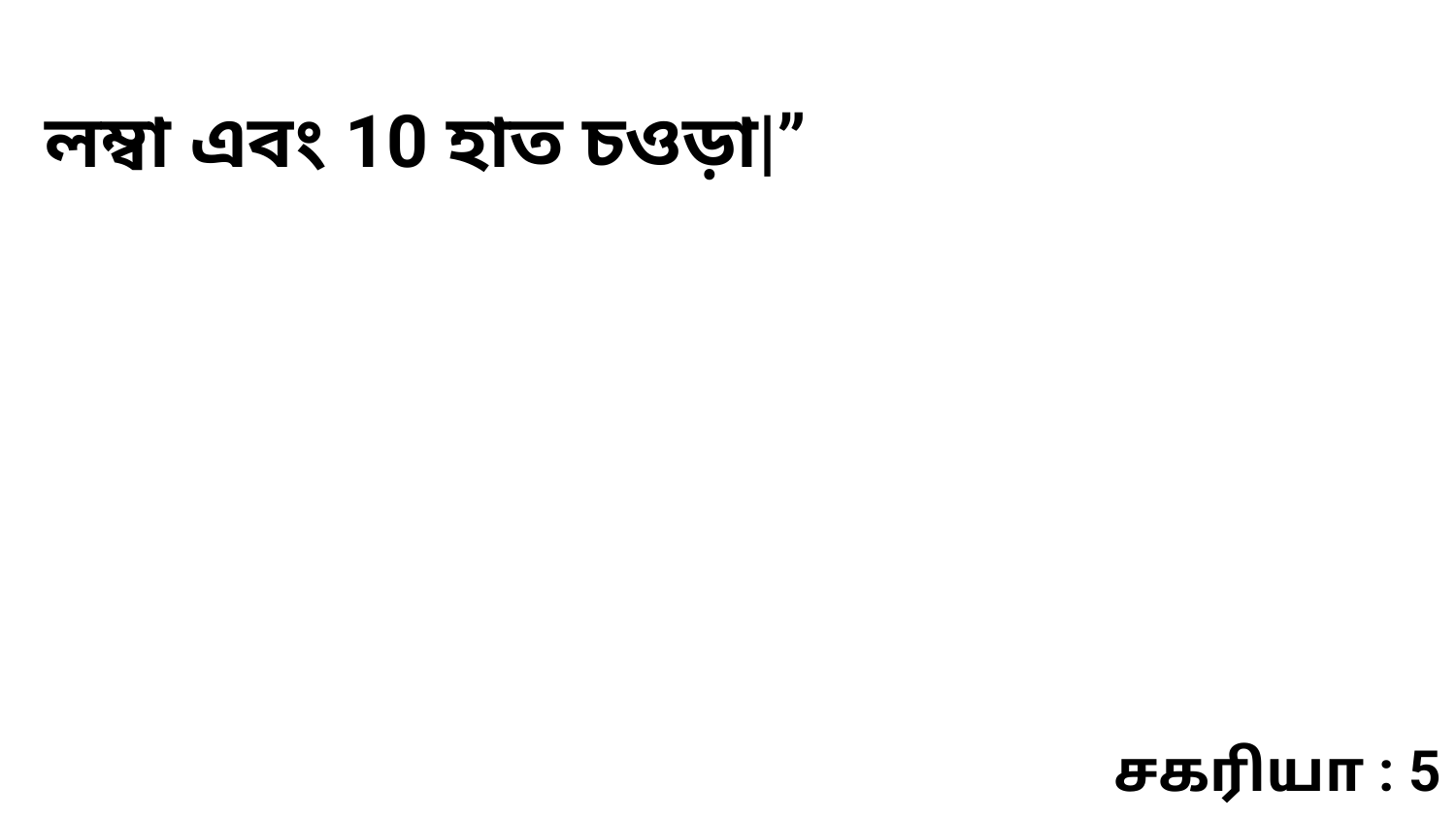

লম্বা এবং 10 হাত চওড়া|”
சகரியா : 5